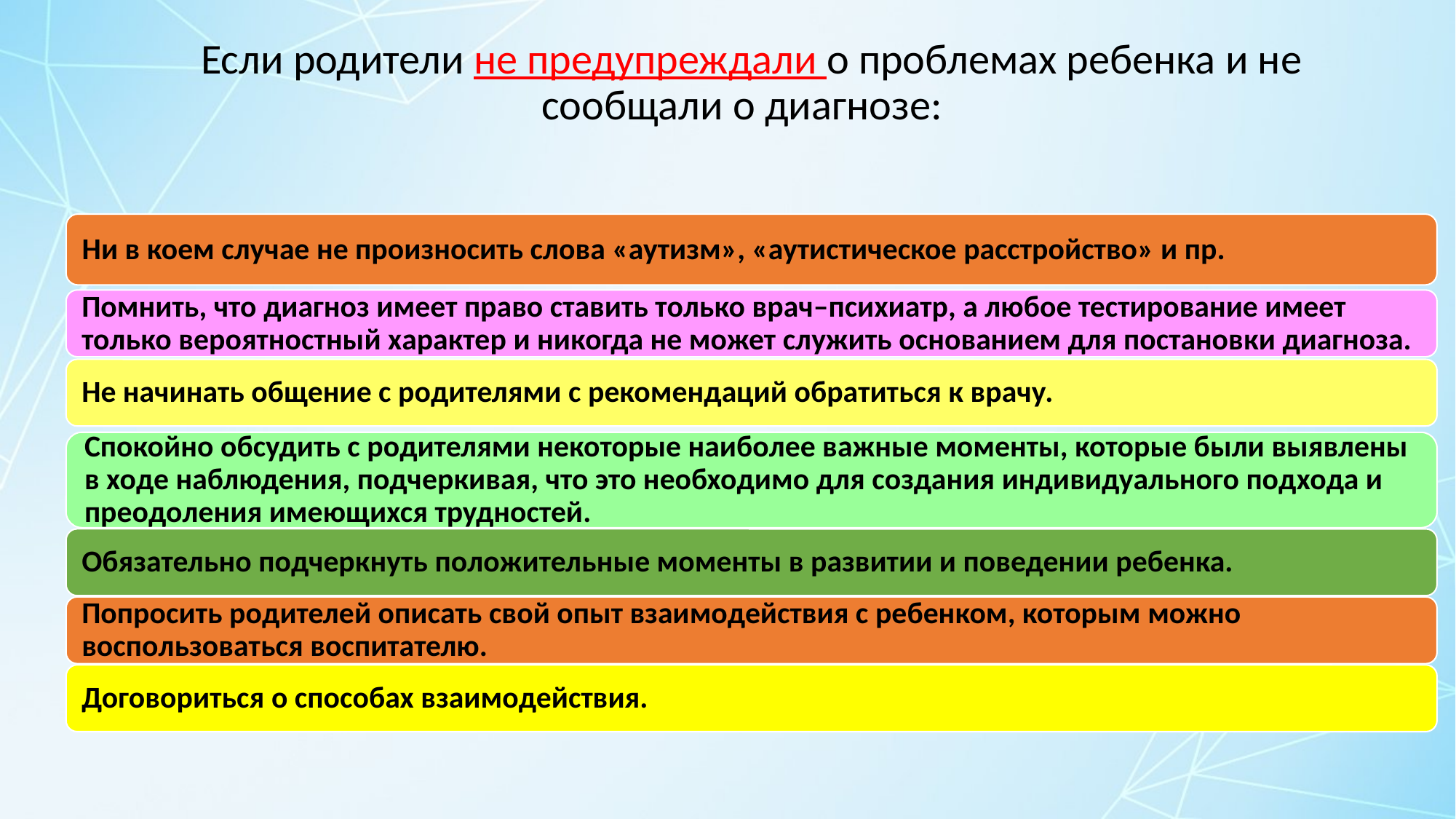

# Если родители не предупреждали о проблемах ребенка и не сообщали о диагнозе:
Ни в коем случае не произносить слова «аутизм», «аутистическое расстройство» и пр.
Помнить, что диагноз имеет право ставить только врач–психиатр, а любое тестирование имеет только вероятностный характер и никогда не может служить основанием для постановки диагноза.
Не начинать общение с родителями с рекомендаций обратиться к врачу.
Спокойно обсудить с родителями некоторые наиболее важные моменты, которые были выявлены в ходе наблюдения, подчеркивая, что это необходимо для создания индивидуального подхода и преодоления имеющихся трудностей.
Обязательно подчеркнуть положительные моменты в развитии и поведении ребенка.
Попросить родителей описать свой опыт взаимодействия с ребенком, которым можно воспользоваться воспитателю.
Договориться о способах взаимодействия.